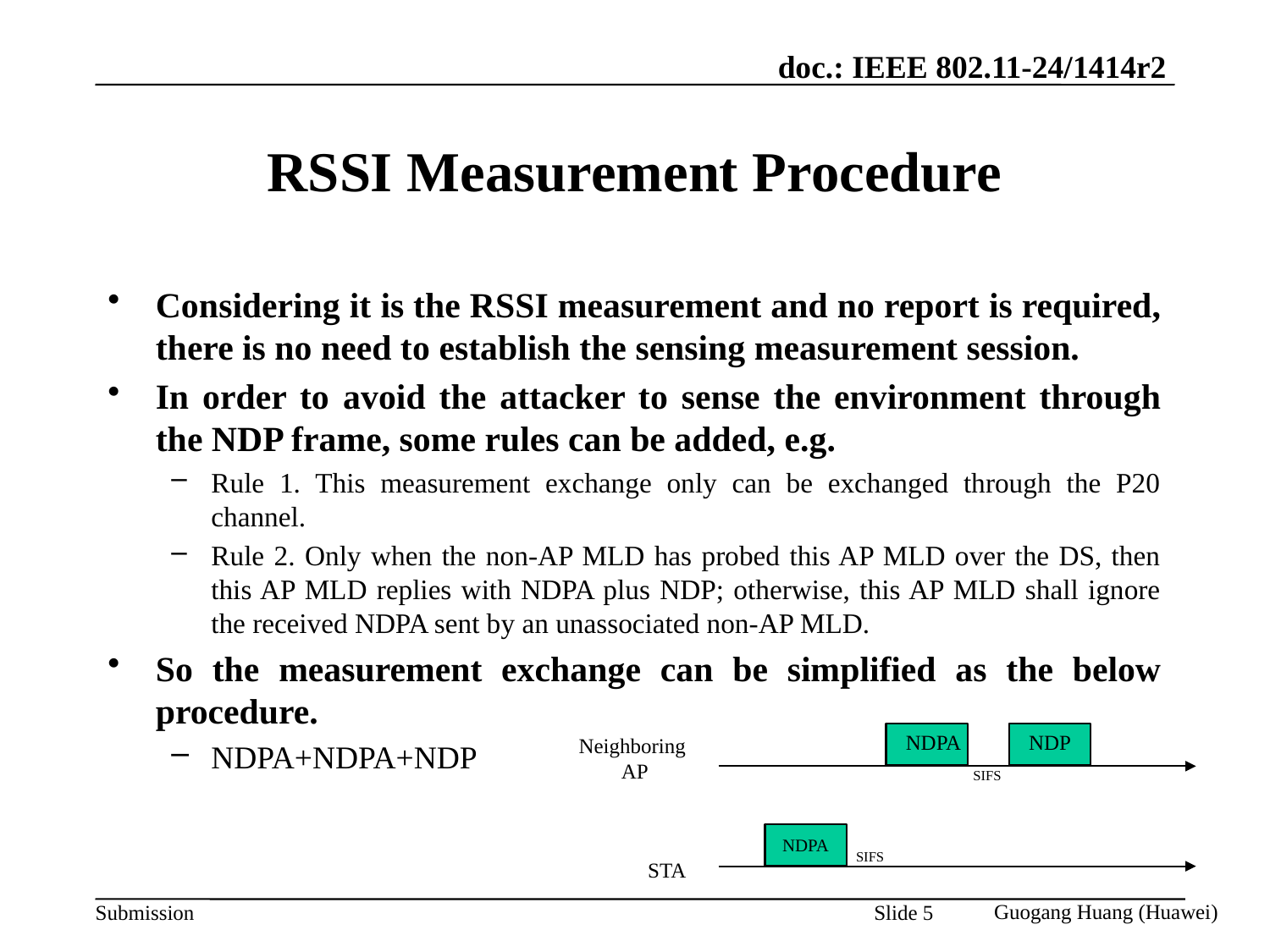

# RSSI Measurement Procedure
Considering it is the RSSI measurement and no report is required, there is no need to establish the sensing measurement session.
In order to avoid the attacker to sense the environment through the NDP frame, some rules can be added, e.g.
Rule 1. This measurement exchange only can be exchanged through the P20 channel.
Rule 2. Only when the non-AP MLD has probed this AP MLD over the DS, then this AP MLD replies with NDPA plus NDP; otherwise, this AP MLD shall ignore the received NDPA sent by an unassociated non-AP MLD.
So the measurement exchange can be simplified as the below procedure.
NDPA+NDPA+NDP
NDPA
NDP

Neighboring
AP
SIFS

NDPA
SIFS
STA
Guogang Huang (Huawei)
Slide 5